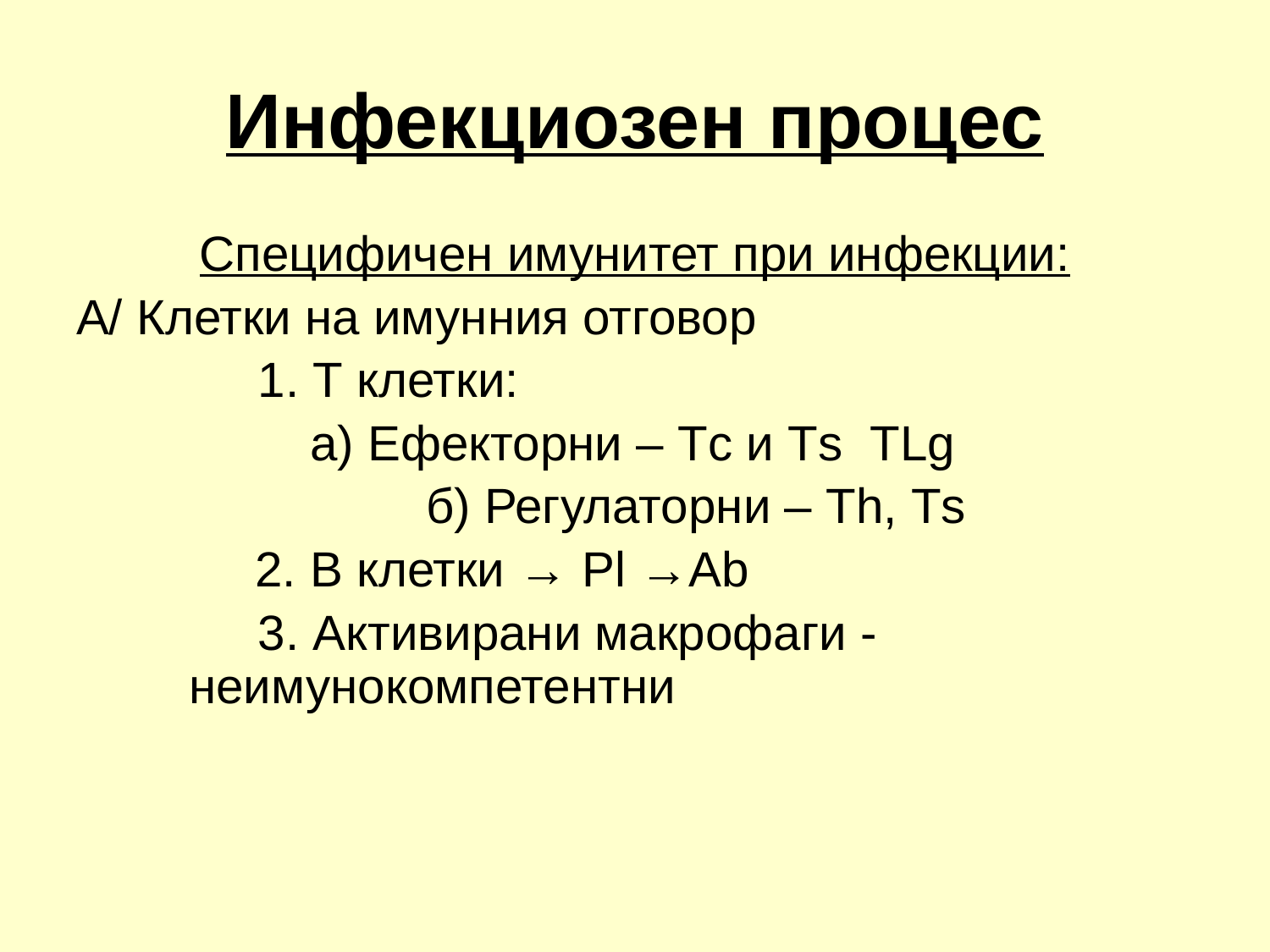

# Инфекциозен процес
Специфичен имунитет при инфекции:
А/ Клетки на имунния отговор
	     1. Т клетки:
                 а) Ефекторни – Тc и Тs  ТLg
		        б) Регулаторни – Тh, Тs
             2. В клетки → Pl →Ab
	     3. Активирани макрофаги -   неимунокомпетентни